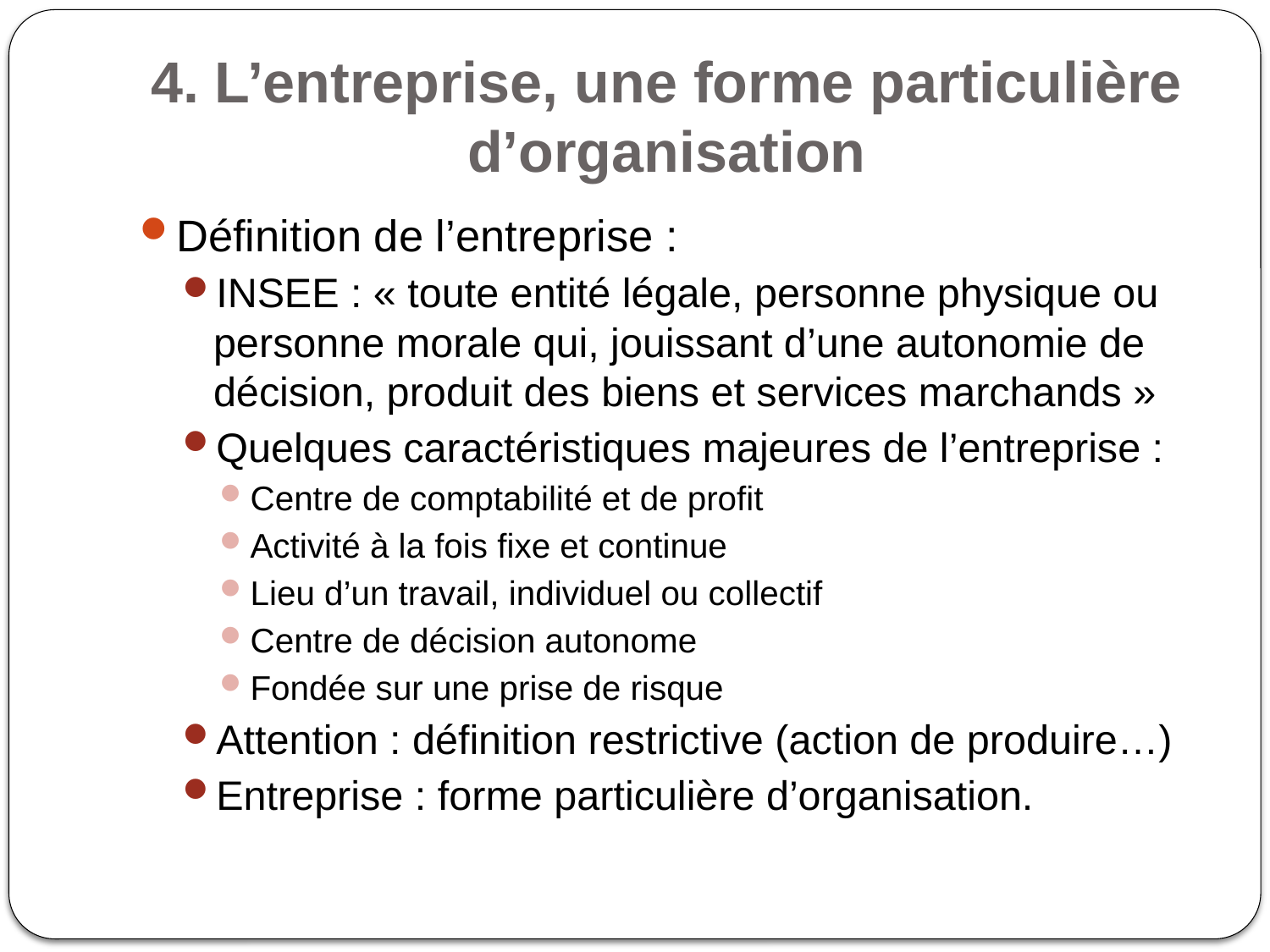

# 4. L’entreprise, une forme particulière d’organisation
Définition de l’entreprise :
INSEE : « toute entité légale, personne physique ou personne morale qui, jouissant d’une autonomie de décision, produit des biens et services marchands »
Quelques caractéristiques majeures de l’entreprise :
Centre de comptabilité et de profit
Activité à la fois fixe et continue
Lieu d’un travail, individuel ou collectif
Centre de décision autonome
Fondée sur une prise de risque
Attention : définition restrictive (action de produire…)
Entreprise : forme particulière d’organisation.